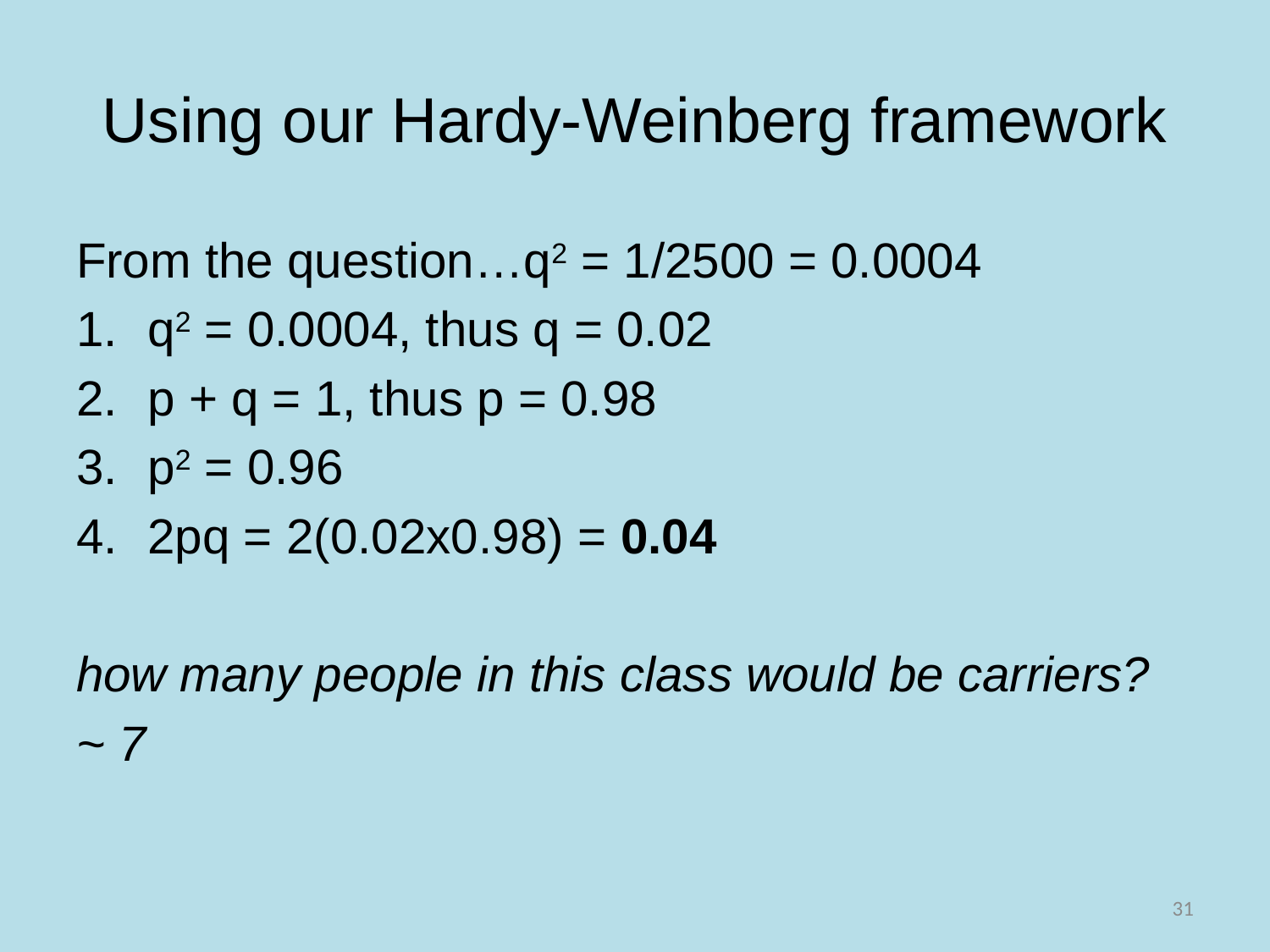

# Using our Hardy-Weinberg framework
From the question…q2 = 1/2500 = 0.0004
q2 = 0.0004, thus q = 0.02
p + q = 1, thus p = 0.98
p2 = 0.96
2pq = 2(0.02x0.98) = 0.04

how many people in this class would be carriers?
~ 7

31